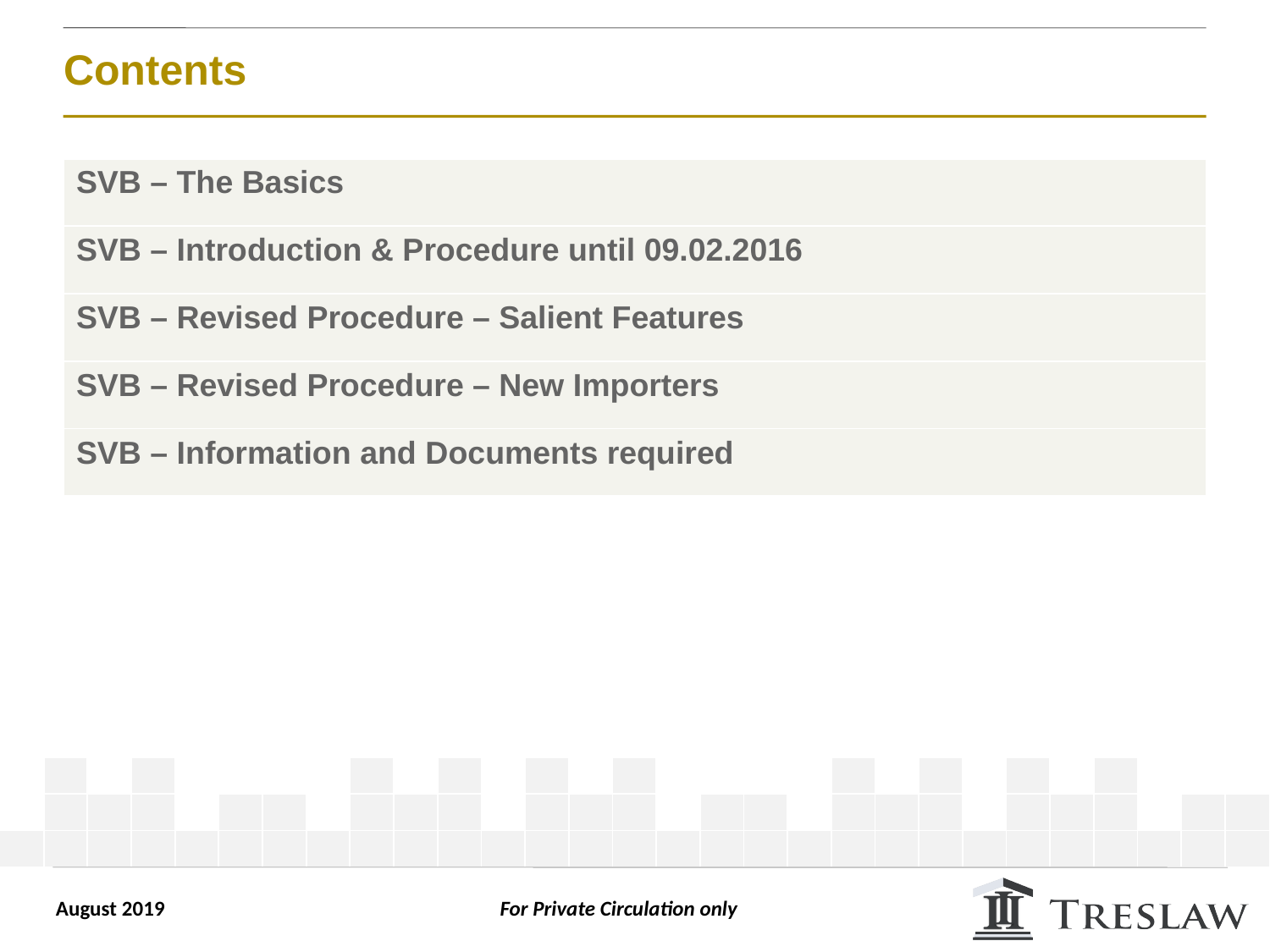

# Contents
| SVB – The Basics |
| --- |
| SVB – Introduction & Procedure until 09.02.2016 |
| SVB – Revised Procedure – Salient Features |
| SVB – Revised Procedure – New Importers |
| SVB – Information and Documents required |